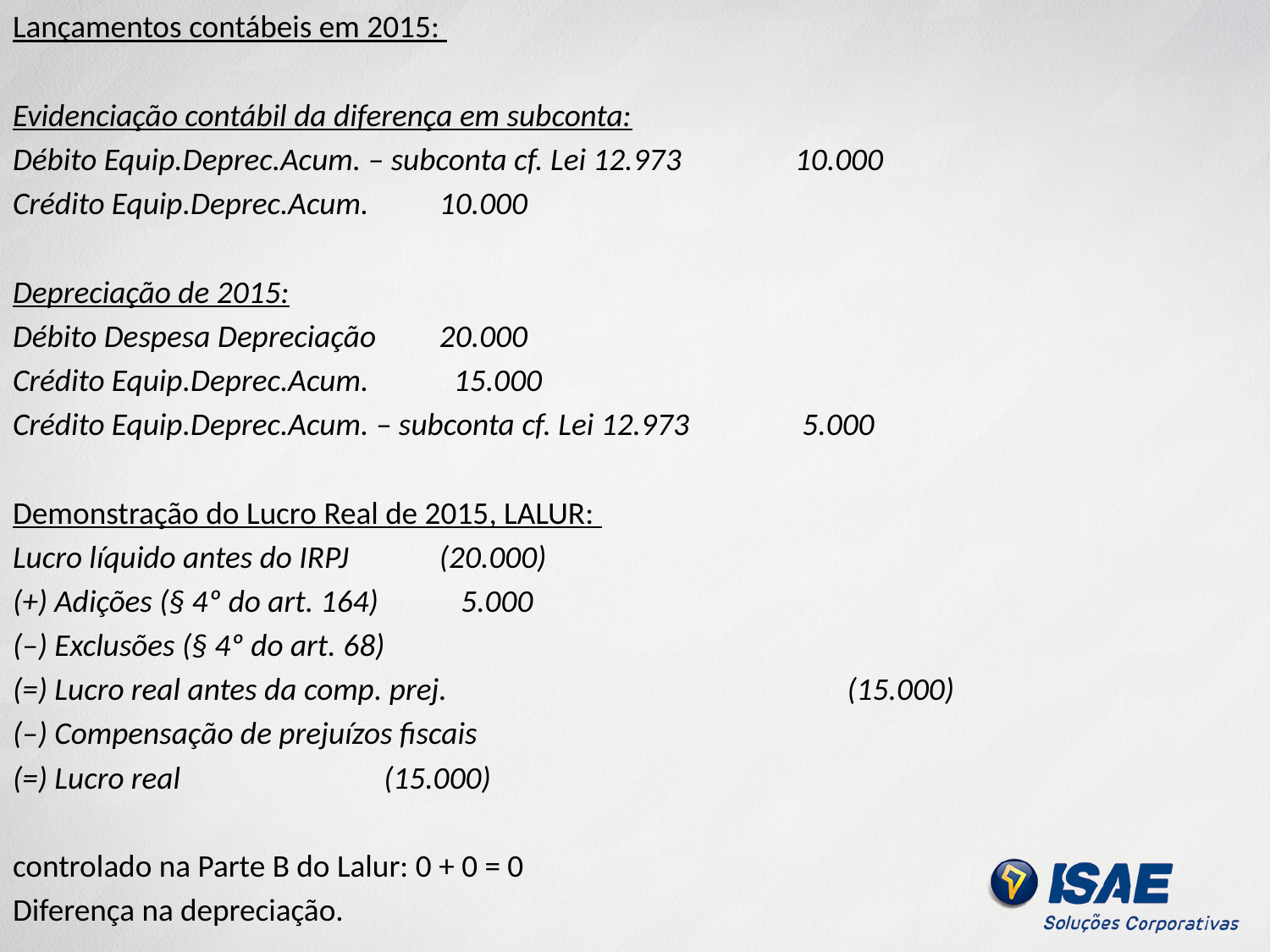

Lançamentos contábeis em 2015:

Evidenciação contábil da diferença em subconta:
Débito Equip.Deprec.Acum. – subconta cf. Lei 12.973	 			10.000
Crédito Equip.Deprec.Acum.									10.000

Depreciação de 2015:
Débito Despesa Depreciação									20.000
Crédito Equip.Deprec.Acum.									  15.000
Crédito Equip.Deprec.Acum. – subconta cf. Lei 12.973				 5.000

Demonstração do Lucro Real de 2015, LALUR:
Lucro líquido antes do IRPJ										(20.000)
(+) Adições (§ 4º do art. 164) 									   5.000
(–) Exclusões (§ 4º do art. 68)
(=) Lucro real antes da comp. prej.		                                               (15.000)
(–) Compensação de prejuízos fiscais
(=) Lucro real										                      (15.000)

controlado na Parte B do Lalur: 0 + 0 = 0
Diferença na depreciação.